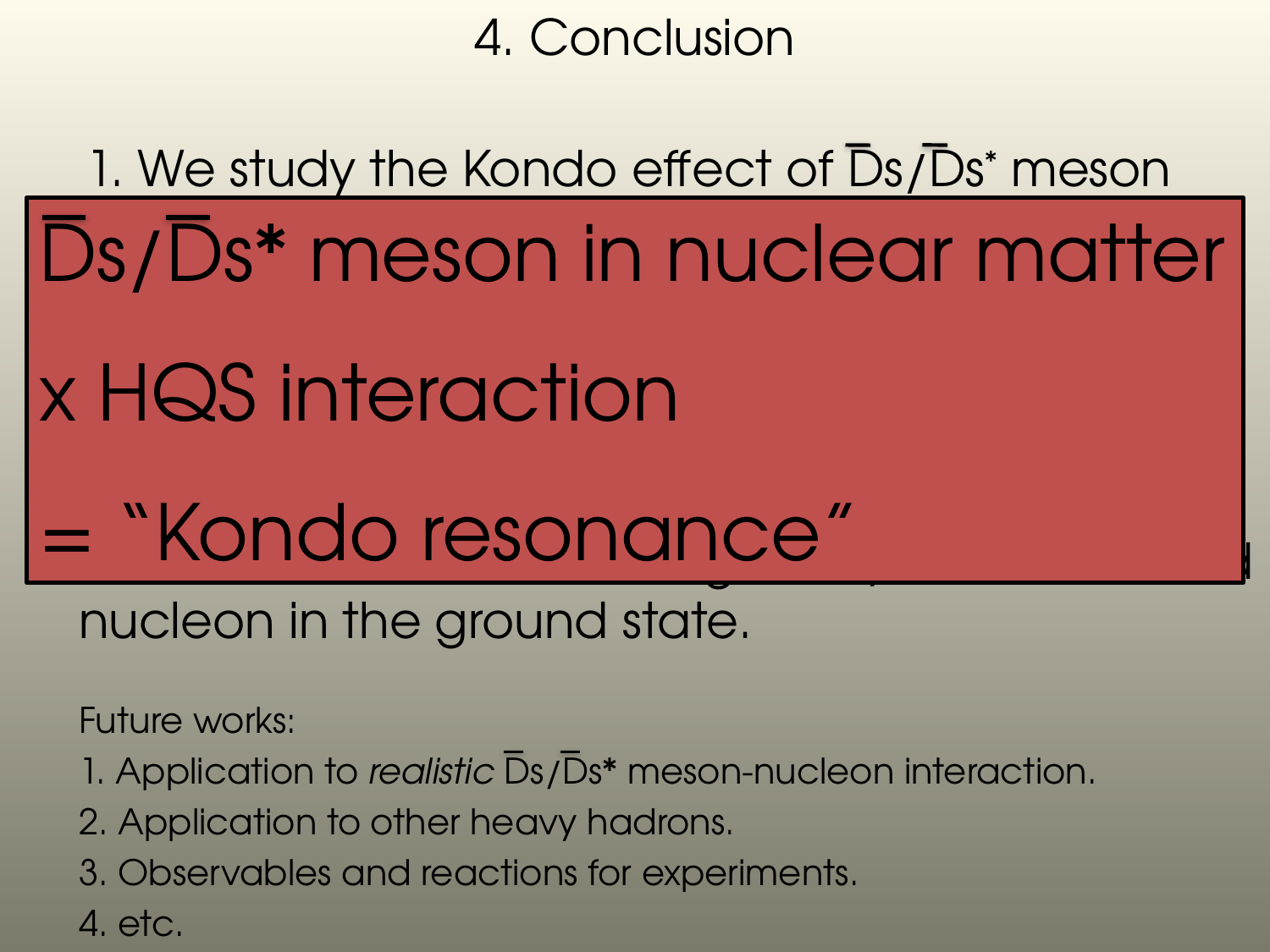

4. Conclusion
1. We study the Kondo effect of Ds/Ds* meson
 in nuclear matter.
Ds/Ds* meson in nuclear matter
x HQS interaction
= “Kondo resonance”
2. We apply the renormalization group equation
and find fixed point at the Kondo scale.
3. The Kondo scale is relevant to the width of the
Kondo resonance as mixing of Ds/Ds* meson and
nucleon in the ground state.
Future works:
1. Application to realistic Ds/Ds* meson-nucleon interaction.
2. Application to other heavy hadrons.
3. Observables and reactions for experiments.
4. etc.